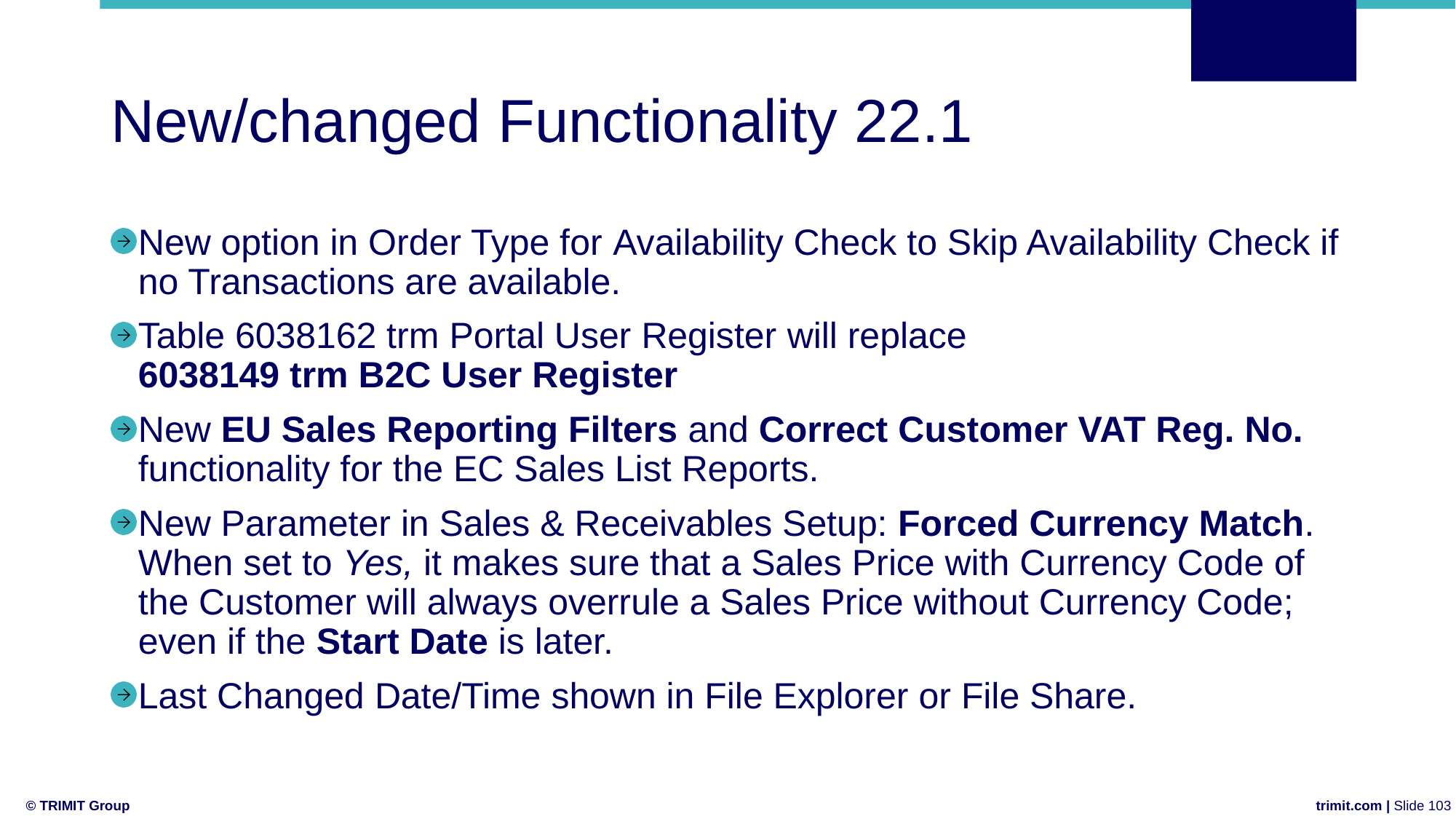

# New/changed Functionality 22.1
New option in Order Type for Availability Check to Skip Availability Check if no Transactions are available.
Table 6038162 trm Portal User Register will replace
6038149 trm B2C User Register
New EU Sales Reporting Filters and Correct Customer VAT Reg. No. functionality for the EC Sales List Reports.
New Parameter in Sales & Receivables Setup: Forced Currency Match. When set to Yes, it makes sure that a Sales Price with Currency Code of the Customer will always overrule a Sales Price without Currency Code; even if the Start Date is later.
Last Changed Date/Time shown in File Explorer or File Share.